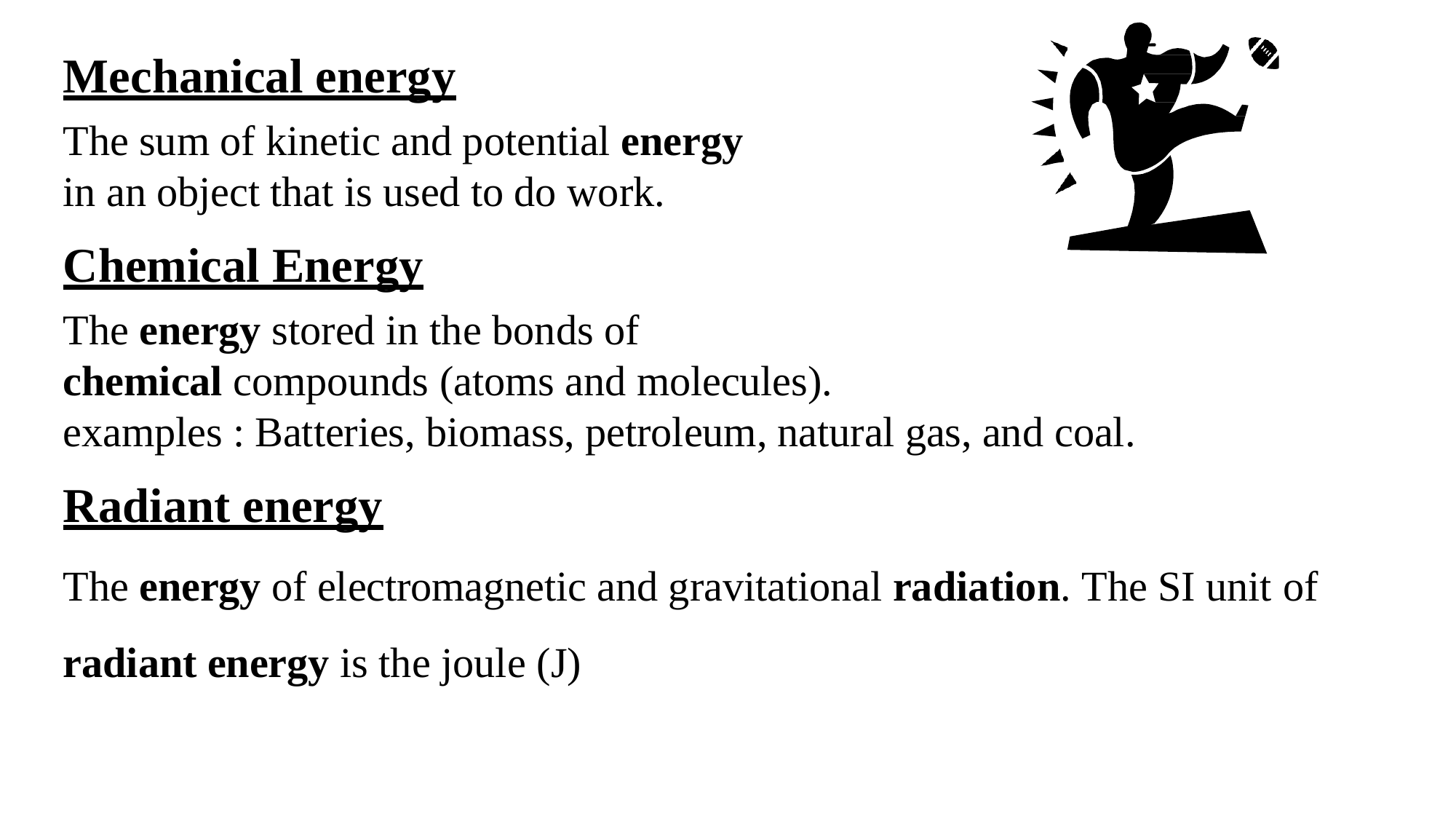

# Mechanical energy

The sum of kinetic and potential energy
in an object that is used to do work.
Chemical Energy
The energy stored in the bonds of
chemical compounds (atoms and molecules).
examples : Batteries, biomass, petroleum, natural gas, and coal.
Radiant energy
The energy of electromagnetic and gravitational radiation. The SI unit of
radiant energy is the joule (J)